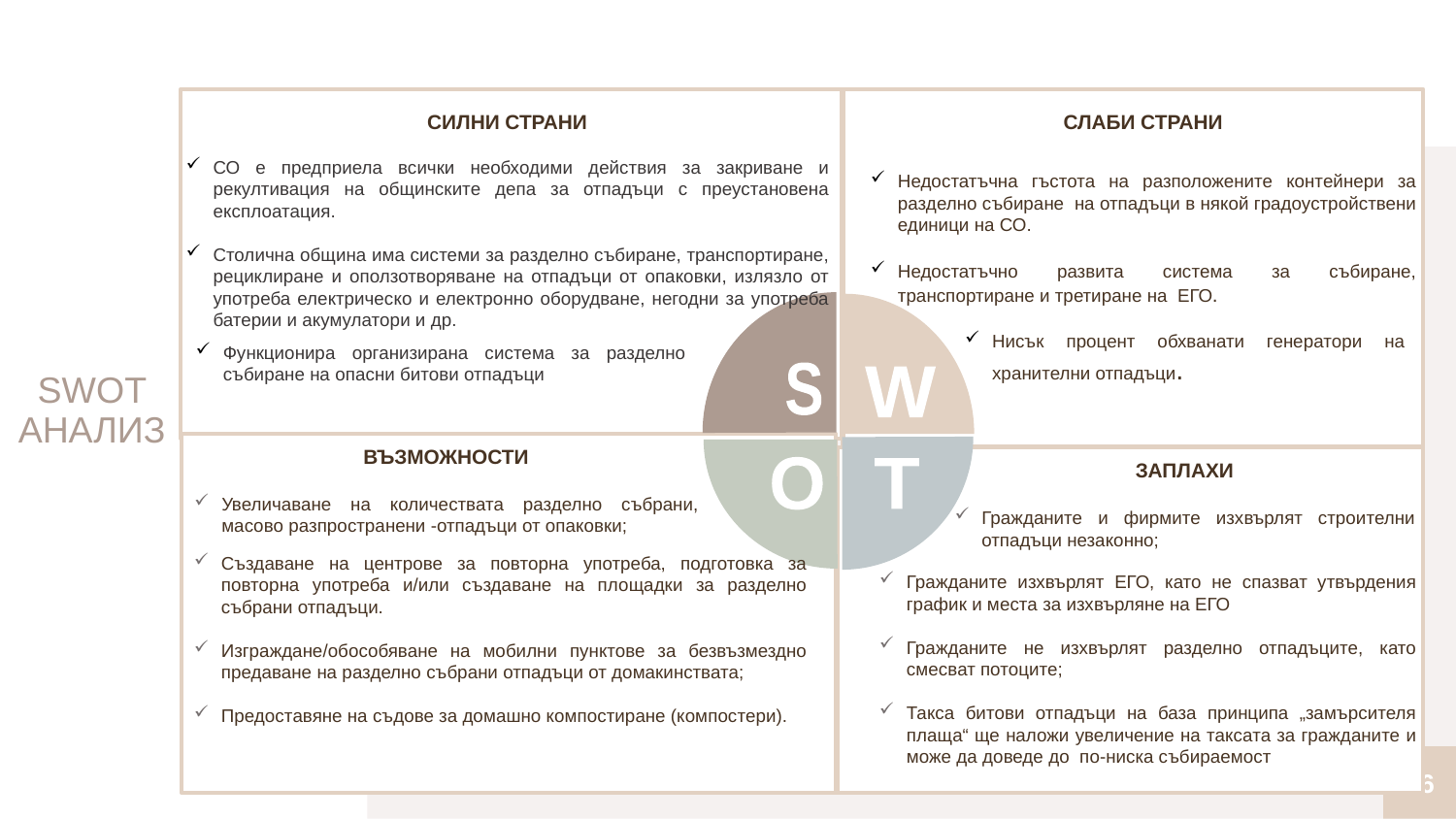

СЛАБИ СТРАНИ

Недостатъчна гъстота на разположените контейнери за разделно събиране  на отпадъци в някой градоустройствени единици на СО.
Недостатъчно развита система за събиране, транспортиране и третиране на  ЕГО.
СИЛНИ СТРАНИ

СО е предприела всички необходими действия за закриване и рекултивация на общинските депа за отпадъци с преустановена експлоатация.

Столична община има системи за разделно събиране, транспортиране, рециклиране и оползотворяване на отпадъци от опаковки, излязло от употреба електрическо и електронно оборудване, негодни за употреба батерии и акумулатори и др.

Нисък процент обхванати генератори на хранителни отпадъци.
Функционира организирана система за разделно събиране на опасни битови отпадъци
S
W
# SWOT АНАЛИЗ

ВЪЗМОЖНОСТИ

Увеличаване на количествата разделно събрани, масово разпространени -отпадъци от опаковки;

ЗАПЛАХИ

Гражданите и фирмите изхвърлят строителни отпадъци незаконно;
O
T
Създаване на центрове за повторна употреба, подготовка за повторна употреба и/или създаване на площадки за разделно събрани отпадъци.

Изграждане/обособяване на мобилни пунктове за безвъзмездно предаване на разделно събрани отпадъци от домакинствата;

Предоставяне на съдове за домашно компостиране (компостери).
Гражданите изхвърлят ЕГО, като не спазват утвърдения график и места за изхвърляне на ЕГО

Гражданите не изхвърлят разделно отпадъците, като смесват потоците;

Такса битови отпадъци на база принципа „замърсителя плаща“ ще наложи увеличение на таксата за гражданите и може да доведе до  по-ниска събираемост
36